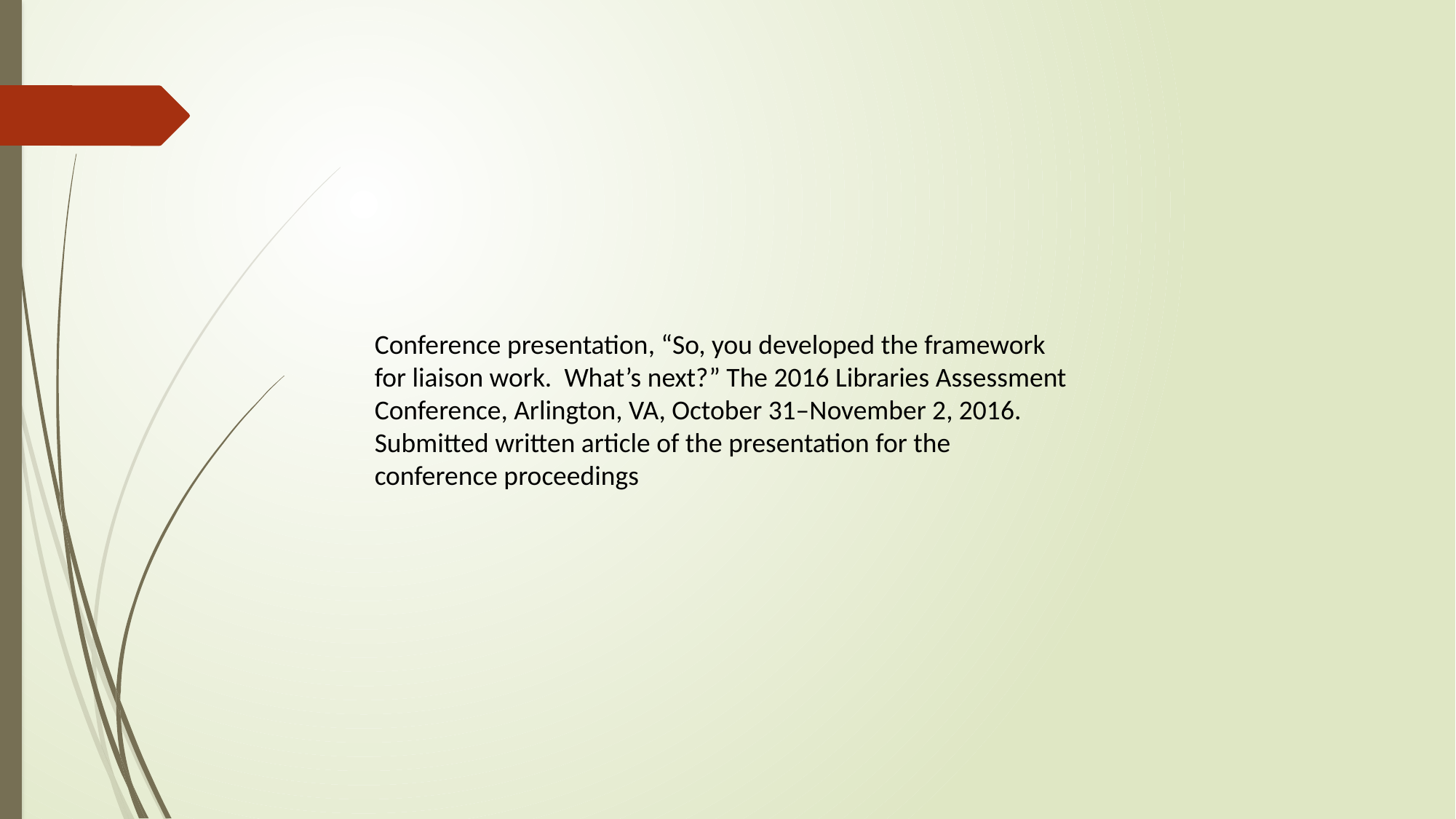

Conference presentation, “So, you developed the framework for liaison work.  What’s next?” The 2016 Libraries Assessment Conference, Arlington, VA, October 31–November 2, 2016. Submitted written article of the presentation for the conference proceedings